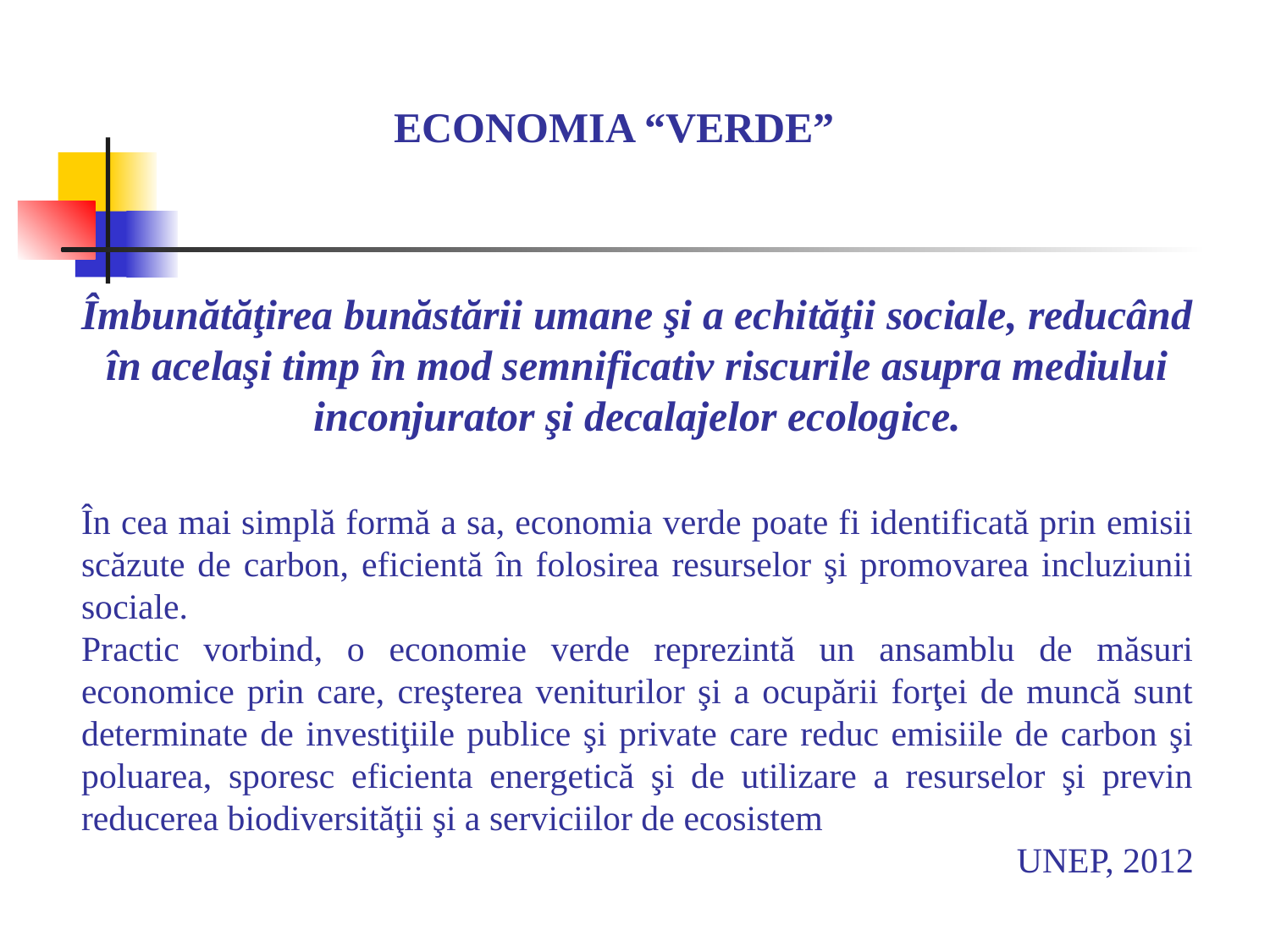

ECONOMIA “VERDE”
	Îmbunătăţirea bunăstării umane şi a echităţii sociale, reducând în acelaşi timp în mod semnificativ riscurile asupra mediului inconjurator şi decalajelor ecologice.

	În cea mai simplă formă a sa, economia verde poate fi identificată prin emisii scăzute de carbon, eficientă în folosirea resurselor şi promovarea incluziunii sociale.
	Practic vorbind, o economie verde reprezintă un ansamblu de măsuri economice prin care, creşterea veniturilor şi a ocupării forţei de muncă sunt determinate de investiţiile publice şi private care reduc emisiile de carbon şi poluarea, sporesc eficienta energetică şi de utilizare a resurselor şi previn reducerea biodiversităţii şi a serviciilor de ecosistem
UNEP, 2012